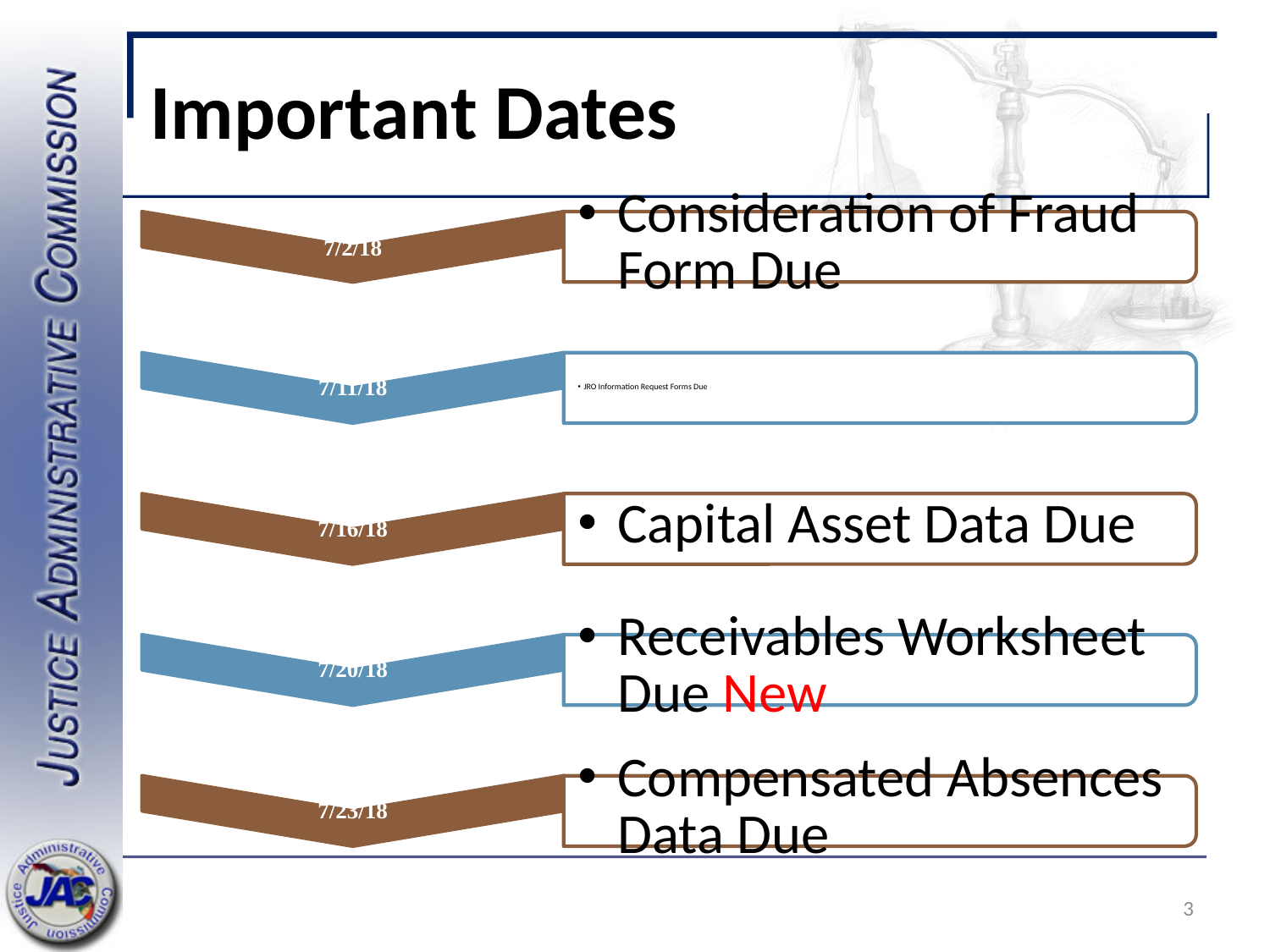

# Important Dates
7/16/18
Capital Asset Data Due
7/20/18
Receivables Worksheet Due New
7/23/18
Compensated Absences Data Due
7/11/18
7/2/18
Consideration of Fraud Form Due
JRO Information Request Forms Due
3